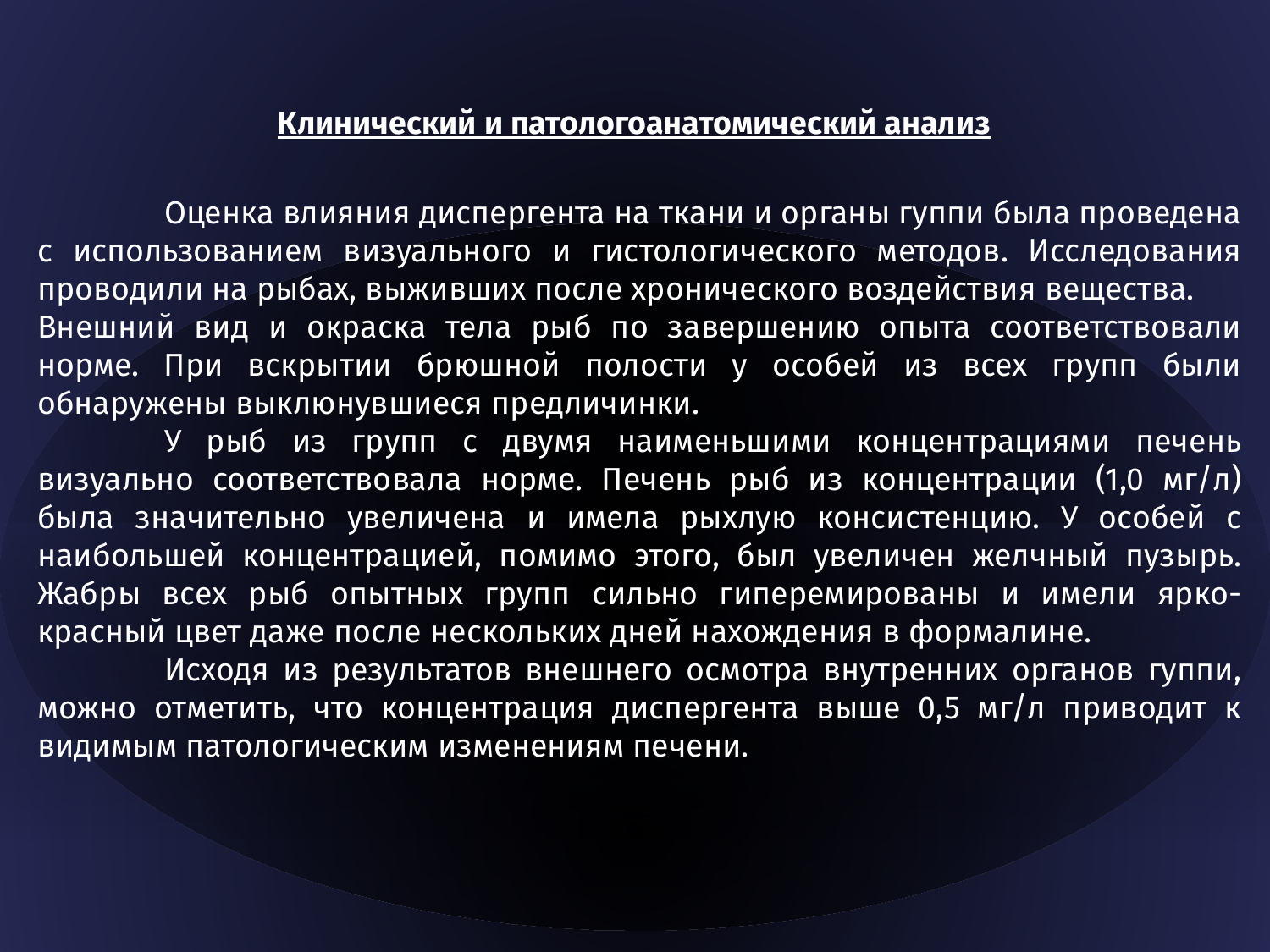

Клинический и патологоанатомический анализ
	Оценка влияния диспергента на ткани и органы гуппи была проведена с использованием визуального и гистологического методов. Исследования проводили на рыбах, выживших после хронического воздействия вещества.
Внешний вид и окраска тела рыб по завершению опыта соответствовали норме. При вскрытии брюшной полости у особей из всех групп были обнаружены выклюнувшиеся предличинки.
	У рыб из групп с двумя наименьшими концентрациями печень визуально соответствовала норме. Печень рыб из концентрации (1,0 мг/л) была значительно увеличена и имела рыхлую консистенцию. У особей с наибольшей концентрацией, помимо этого, был увеличен желчный пузырь. Жабры всех рыб опытных групп сильно гиперемированы и имели ярко-красный цвет даже после нескольких дней нахождения в формалине.
	Исходя из результатов внешнего осмотра внутренних органов гуппи, можно отметить, что концентрация диспергента выше 0,5 мг/л приводит к видимым патологическим изменениям печени.